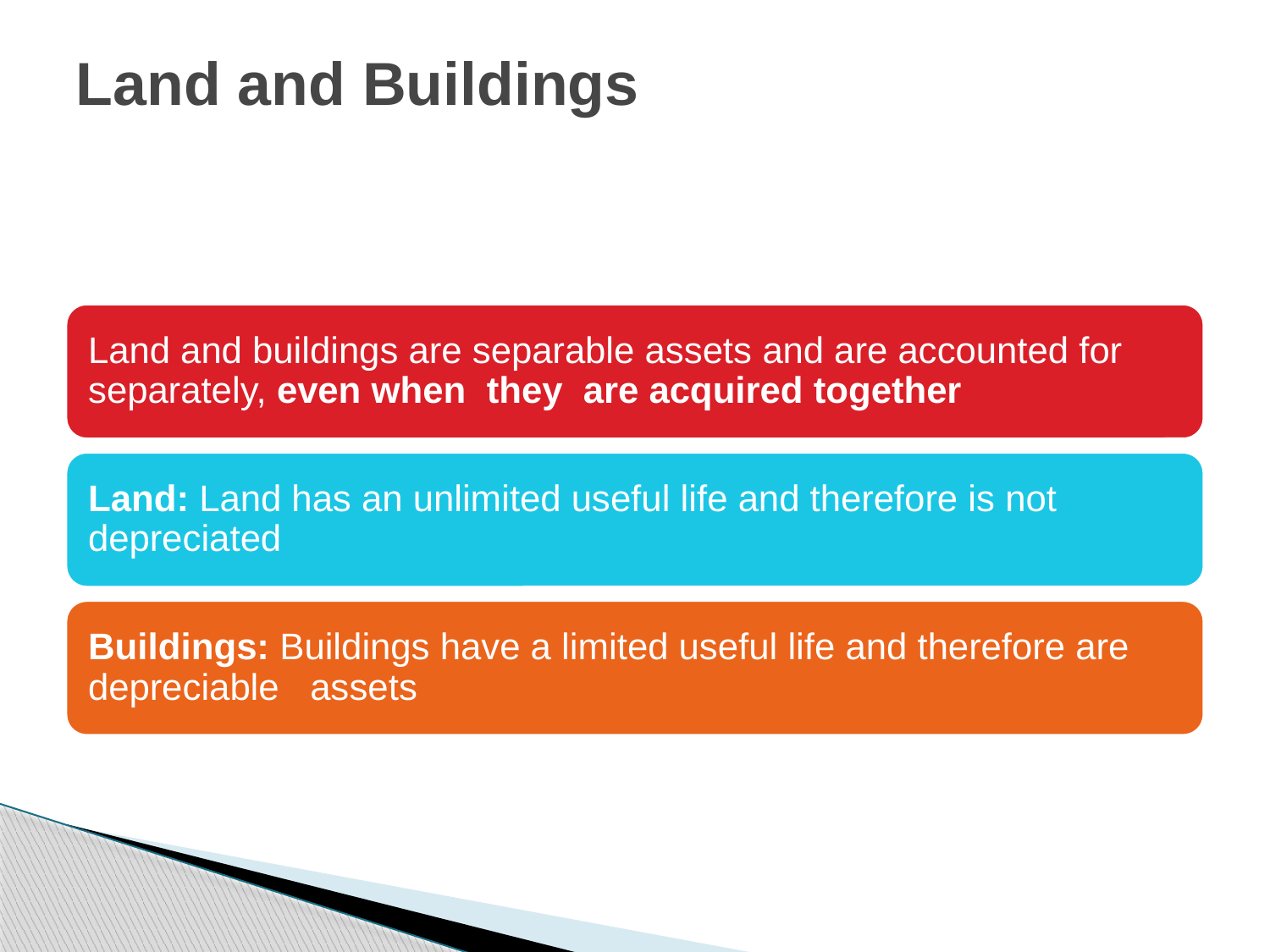

# Land and Buildings
Land and buildings are separable assets and are accounted for separately, even when  they  are acquired together
Land: Land has an unlimited useful life and therefore is not   depreciated
Buildings: Buildings have a limited useful life and therefore are depreciable   assets